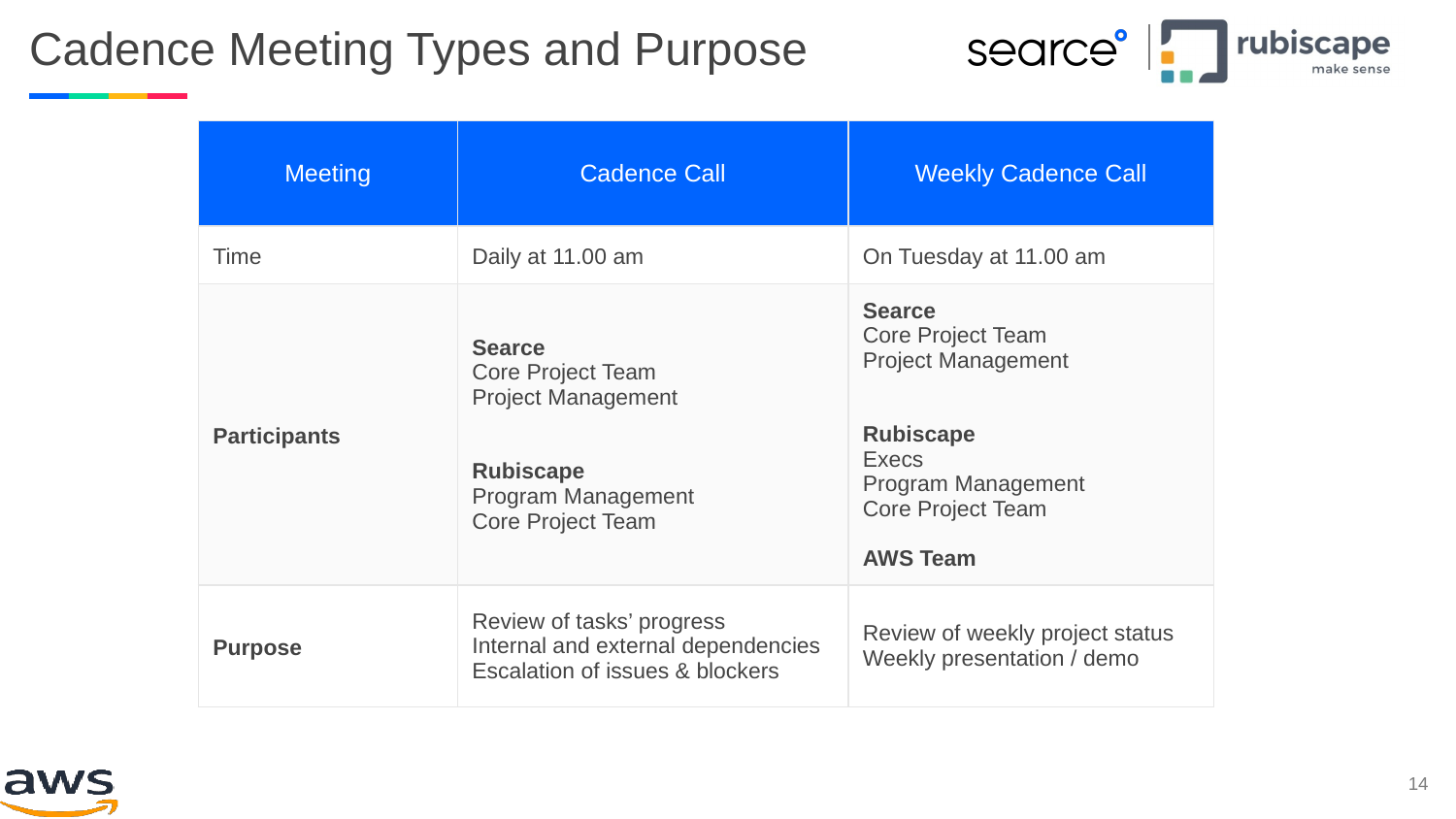

# Cadence Meeting Types and Purpose
| Meeting | Cadence Call | Weekly Cadence Call |
| --- | --- | --- |
| Time | Daily at 11.00 am | On Tuesday at 11.00 am |
| Participants | Searce Core Project Team Project Management Rubiscape Program Management Core Project Team | Searce Core Project Team Project Management Rubiscape Execs Program Management Core Project Team AWS Team |
| Purpose | Review of tasks’ progress Internal and external dependencies Escalation of issues & blockers | Review of weekly project status Weekly presentation / demo |
14